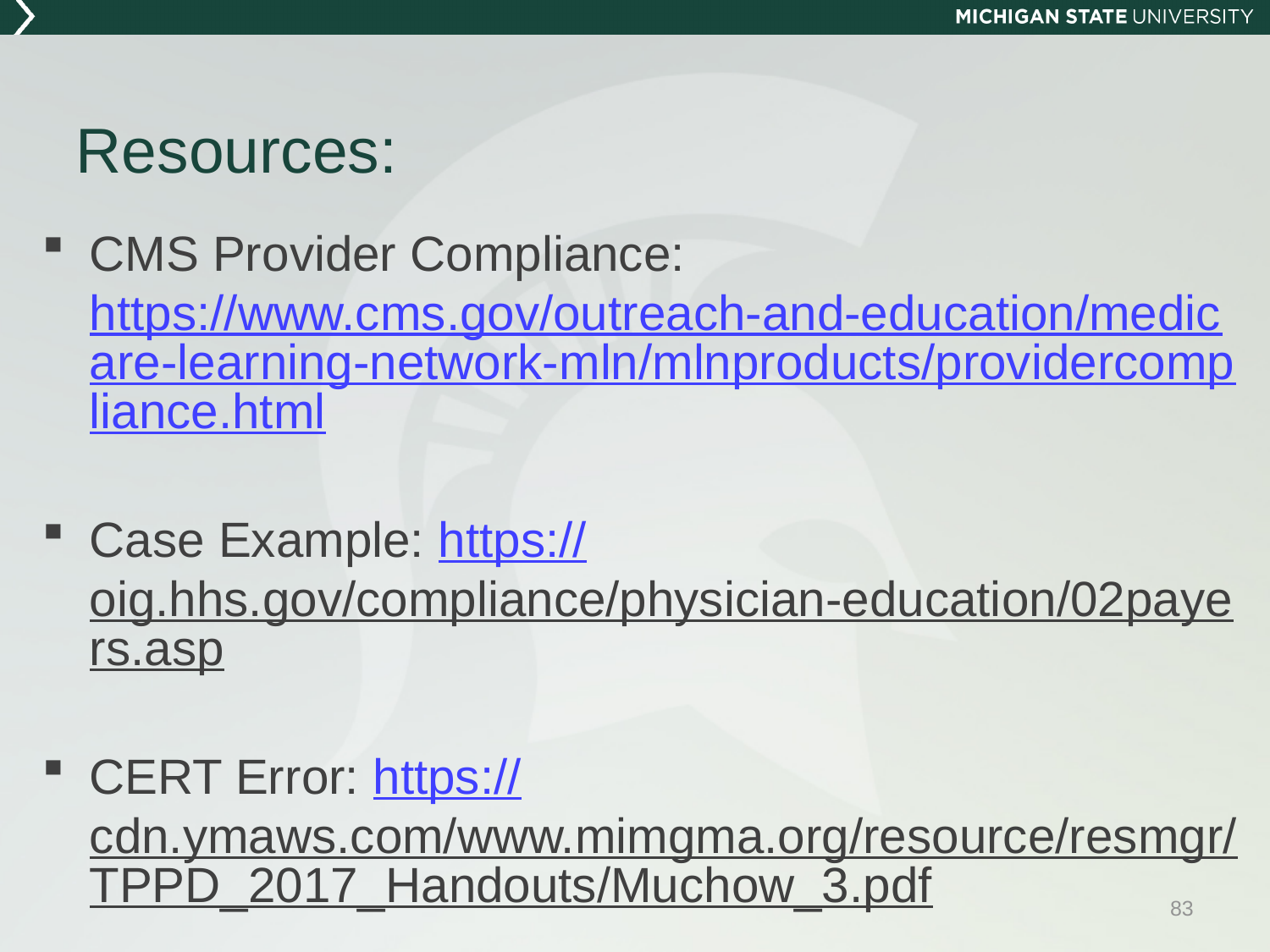

# Resources:
CMS Provider Compliance: https://www.cms.gov/outreach-and-education/medicare-learning-network-mln/mlnproducts/providercompliance.html
Case Example: https://oig.hhs.gov/compliance/physician-education/02payers.asp
CERT Error: https://cdn.ymaws.com/www.mimgma.org/resource/resmgr/TPPD_2017_Handouts/Muchow_3.pdf
83